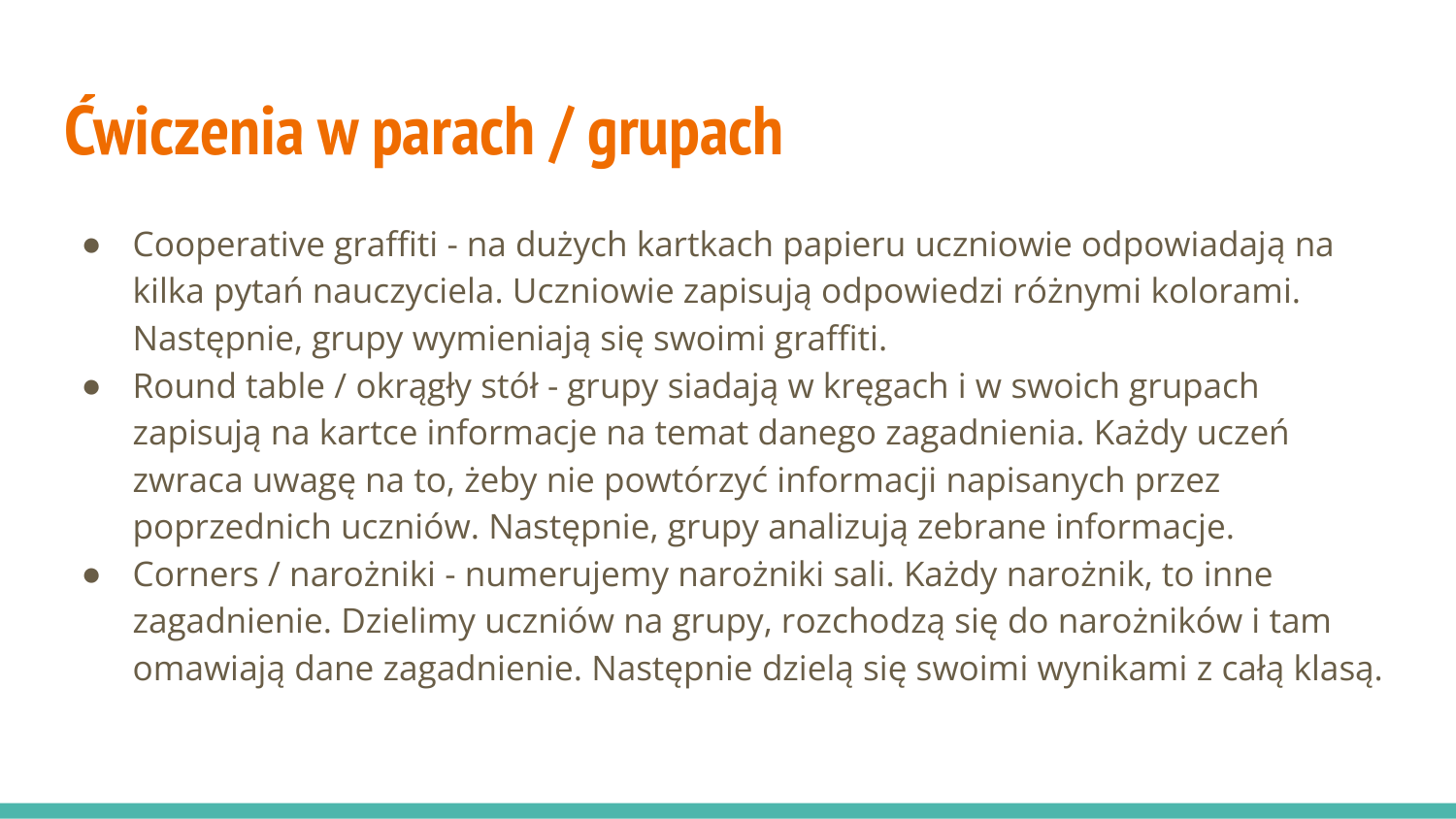

# Ćwiczenia w parach / grupach
Cooperative graffiti - na dużych kartkach papieru uczniowie odpowiadają na kilka pytań nauczyciela. Uczniowie zapisują odpowiedzi różnymi kolorami. Następnie, grupy wymieniają się swoimi graffiti.
Round table / okrągły stół - grupy siadają w kręgach i w swoich grupach zapisują na kartce informacje na temat danego zagadnienia. Każdy uczeń zwraca uwagę na to, żeby nie powtórzyć informacji napisanych przez poprzednich uczniów. Następnie, grupy analizują zebrane informacje.
Corners / narożniki - numerujemy narożniki sali. Każdy narożnik, to inne zagadnienie. Dzielimy uczniów na grupy, rozchodzą się do narożników i tam omawiają dane zagadnienie. Następnie dzielą się swoimi wynikami z całą klasą.